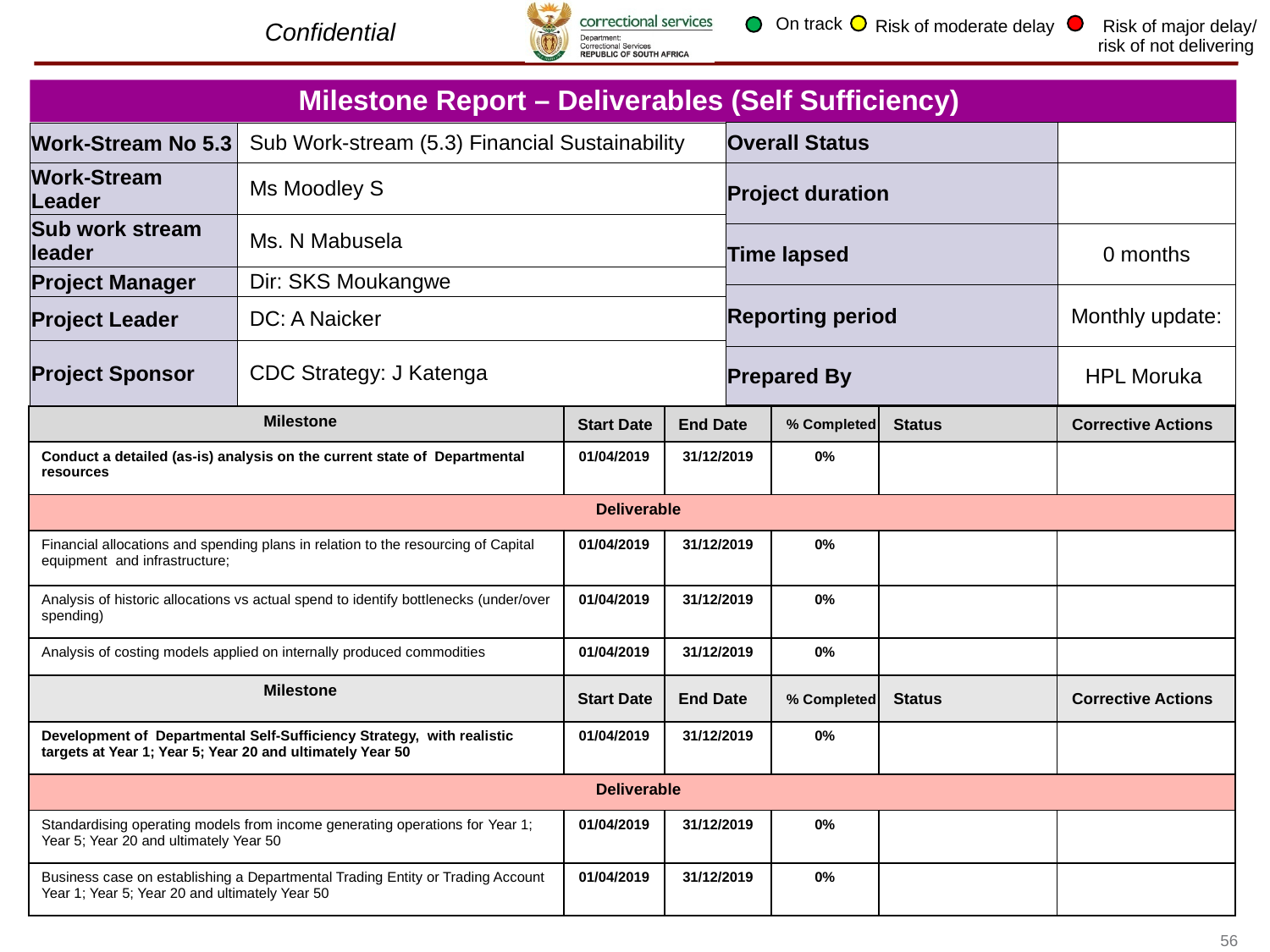

On track
Risk of moderate delay
 Risk of major delay/ risk of not delivering

Milestone Report – Deliverables (Self Sufficiency)
| Overall Status |  |
| --- | --- |
| Project duration |  |
| Time lapsed | 0 months |
| Reporting period | Monthly update: |
| Prepared By | HPL Moruka |
| Work-Stream No 5.3 | Sub Work-stream (5.3) Financial Sustainability |
| --- | --- |
| Work-Stream Leader | Ms Moodley S |
| Sub work stream leader | Ms. N Mabusela |
| Project Manager | Dir: SKS Moukangwe |
| Project Leader | DC: A Naicker |
| Project Sponsor | CDC Strategy: J Katenga |
| Milestone | Start Date | End Date | % Completed | Status | Corrective Actions |
| --- | --- | --- | --- | --- | --- |
| Conduct a detailed (as-is) analysis on the current state of Departmental resources | 01/04/2019 | 31/12/2019 | 0% |  |  |
| Deliverable |  |  |  |  |  |
| Financial allocations and spending plans in relation to the resourcing of Capital equipment and infrastructure; | 01/04/2019 | 31/12/2019 | 0% |  |  |
| Analysis of historic allocations vs actual spend to identify bottlenecks (under/over spending) | 01/04/2019 | 31/12/2019 | 0% |  |  |
| Analysis of costing models applied on internally produced commodities | 01/04/2019 | 31/12/2019 | 0% |  |  |
| Milestone | Start Date | End Date | % Completed | Status | Corrective Actions |
| Development of Departmental Self-Sufficiency Strategy, with realistic targets at Year 1; Year 5; Year 20 and ultimately Year 50 | 01/04/2019 | 31/12/2019 | 0% |  |  |
| Deliverable |  |  |  |  |  |
| Standardising operating models from income generating operations for Year 1; Year 5; Year 20 and ultimately Year 50 | 01/04/2019 | 31/12/2019 | 0% |  |  |
| Business case on establishing a Departmental Trading Entity or Trading Account Year 1; Year 5; Year 20 and ultimately Year 50 | 01/04/2019 | 31/12/2019 | 0% |  |  |